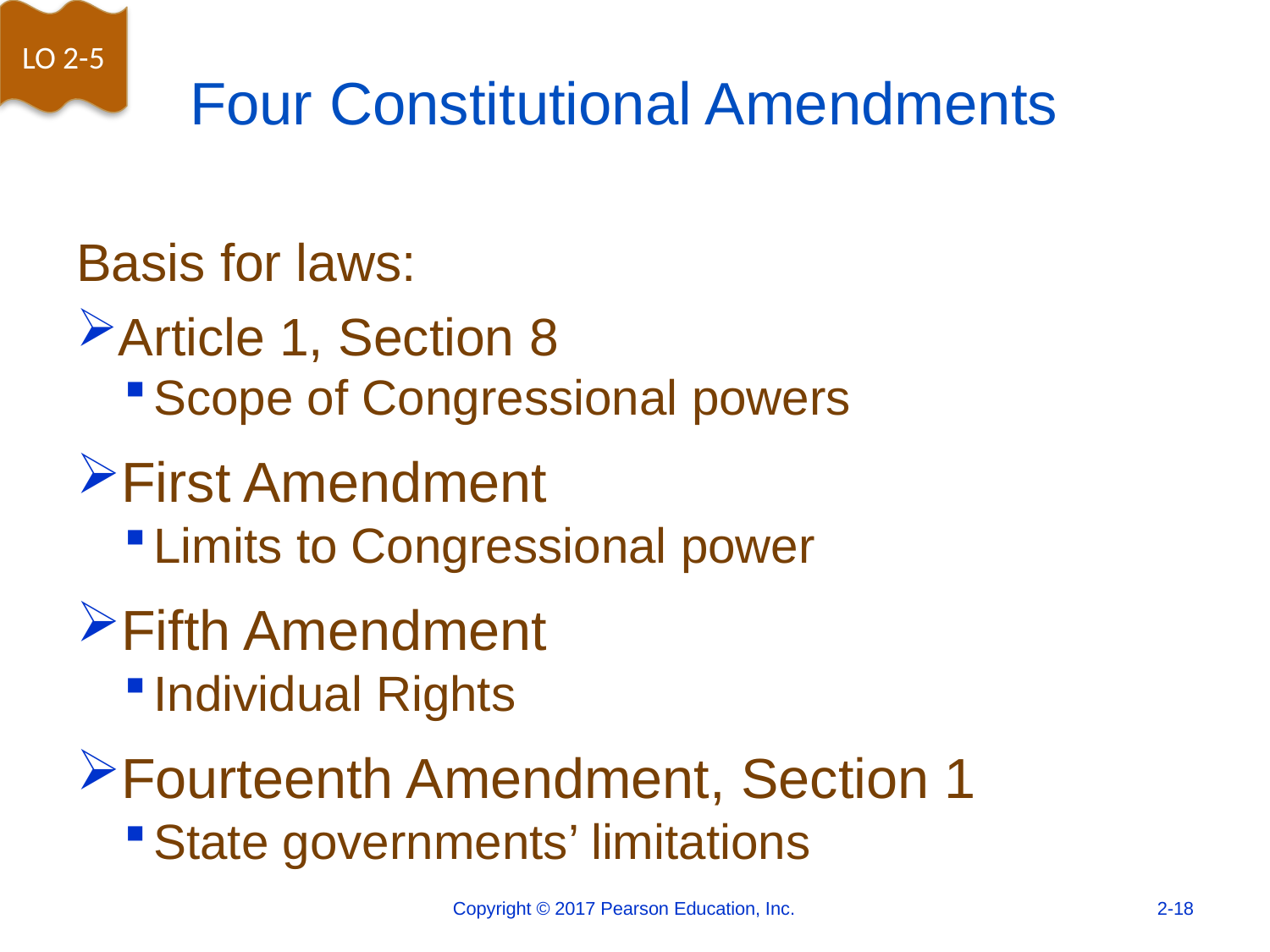

LO 2-5
# Four Constitutional Amendments
Basis for laws:
Article 1, Section 8
Scope of Congressional powers
First Amendment
Limits to Congressional power
Fifth Amendment
Individual Rights
Fourteenth Amendment, Section 1
State governments’ limitations
Copyright © 2017 Pearson Education, Inc.
2-18